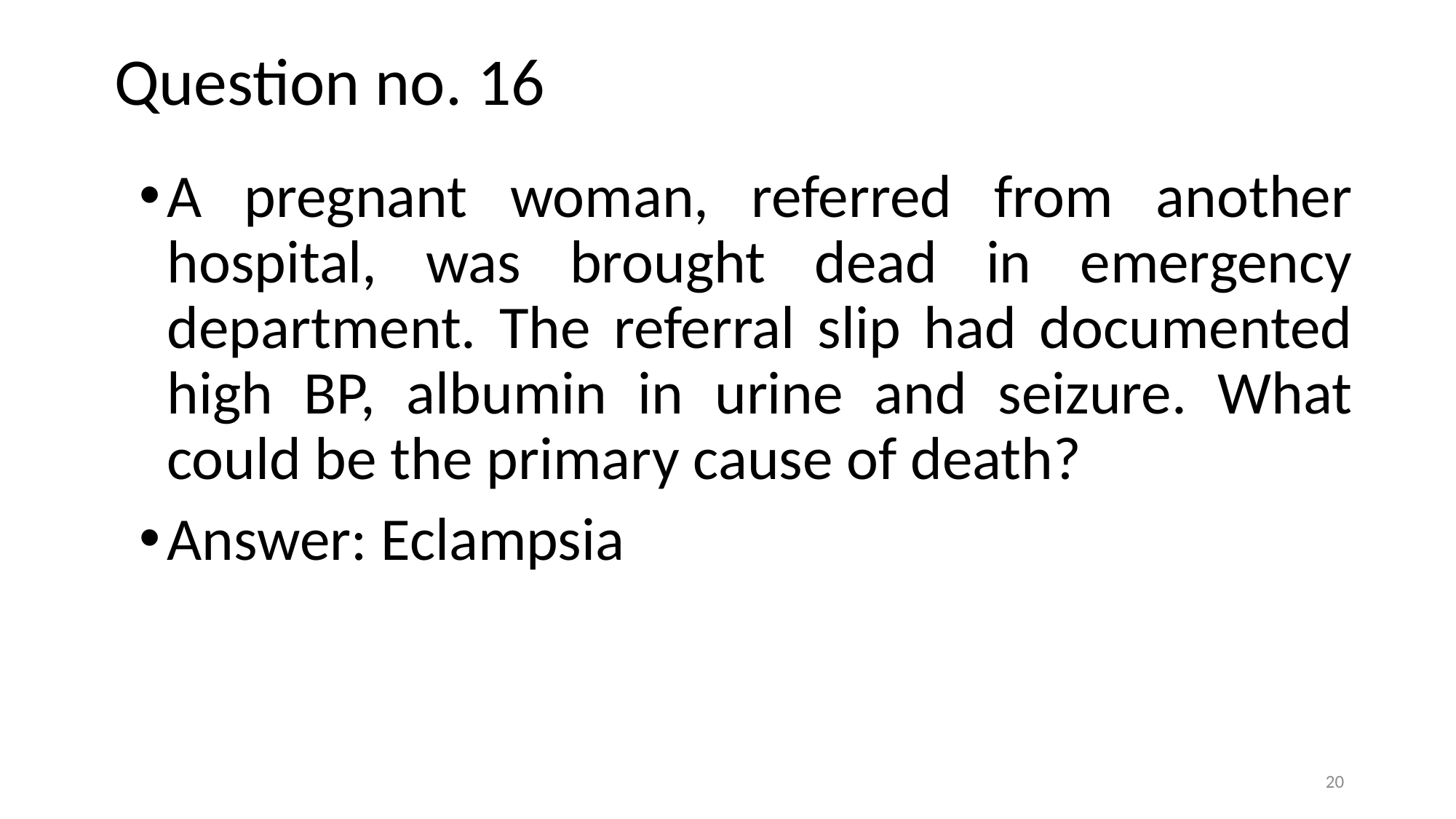

# Question no. 16
A pregnant woman, referred from another hospital, was brought dead in emergency department. The referral slip had documented high BP, albumin in urine and seizure. What could be the primary cause of death?
Answer: Eclampsia
20